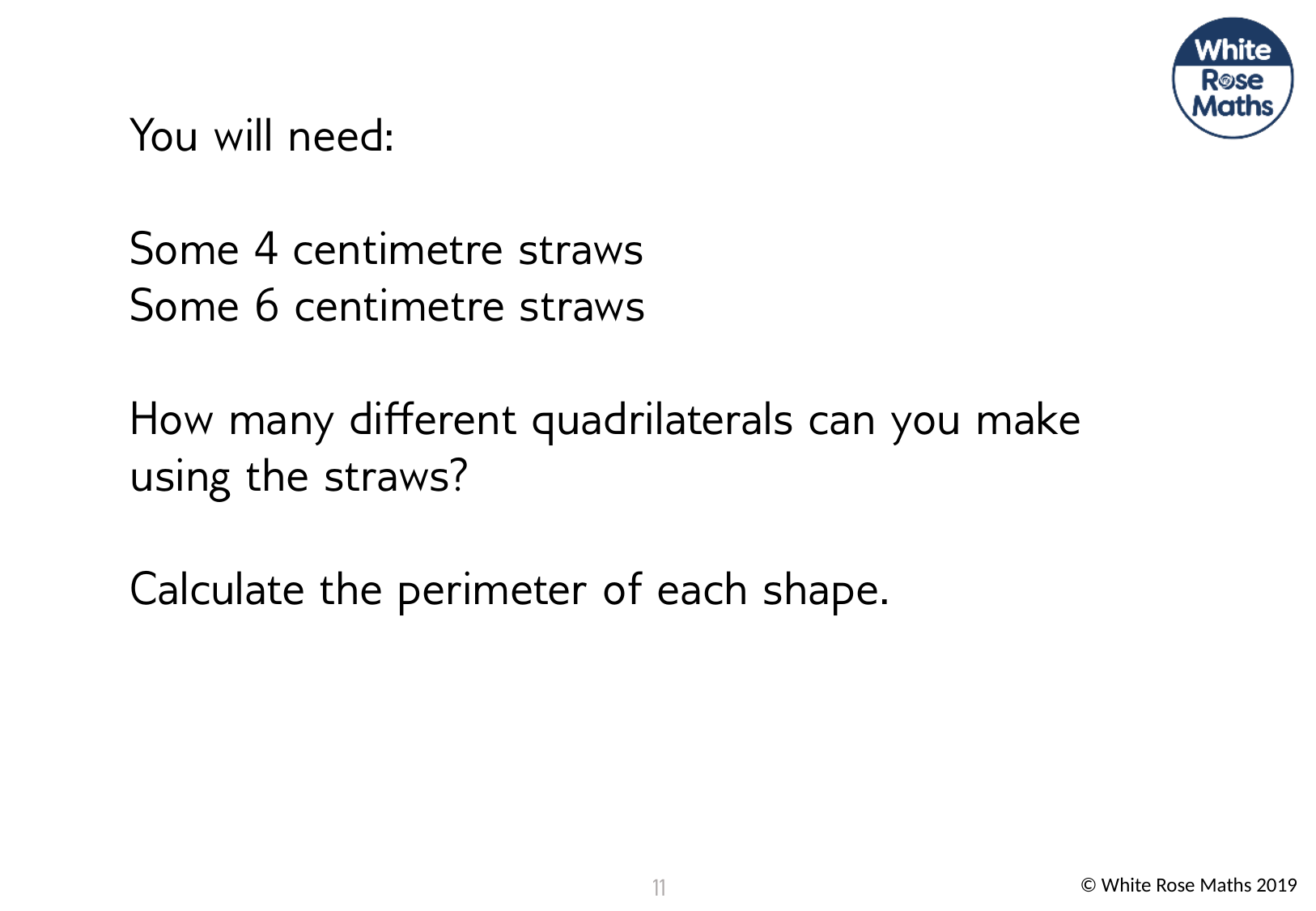

You will need:

Some 4 centimetre straws
Some 6 centimetre straws

How many different quadrilaterals can you make using the straws?

Calculate the perimeter of each shape.

11